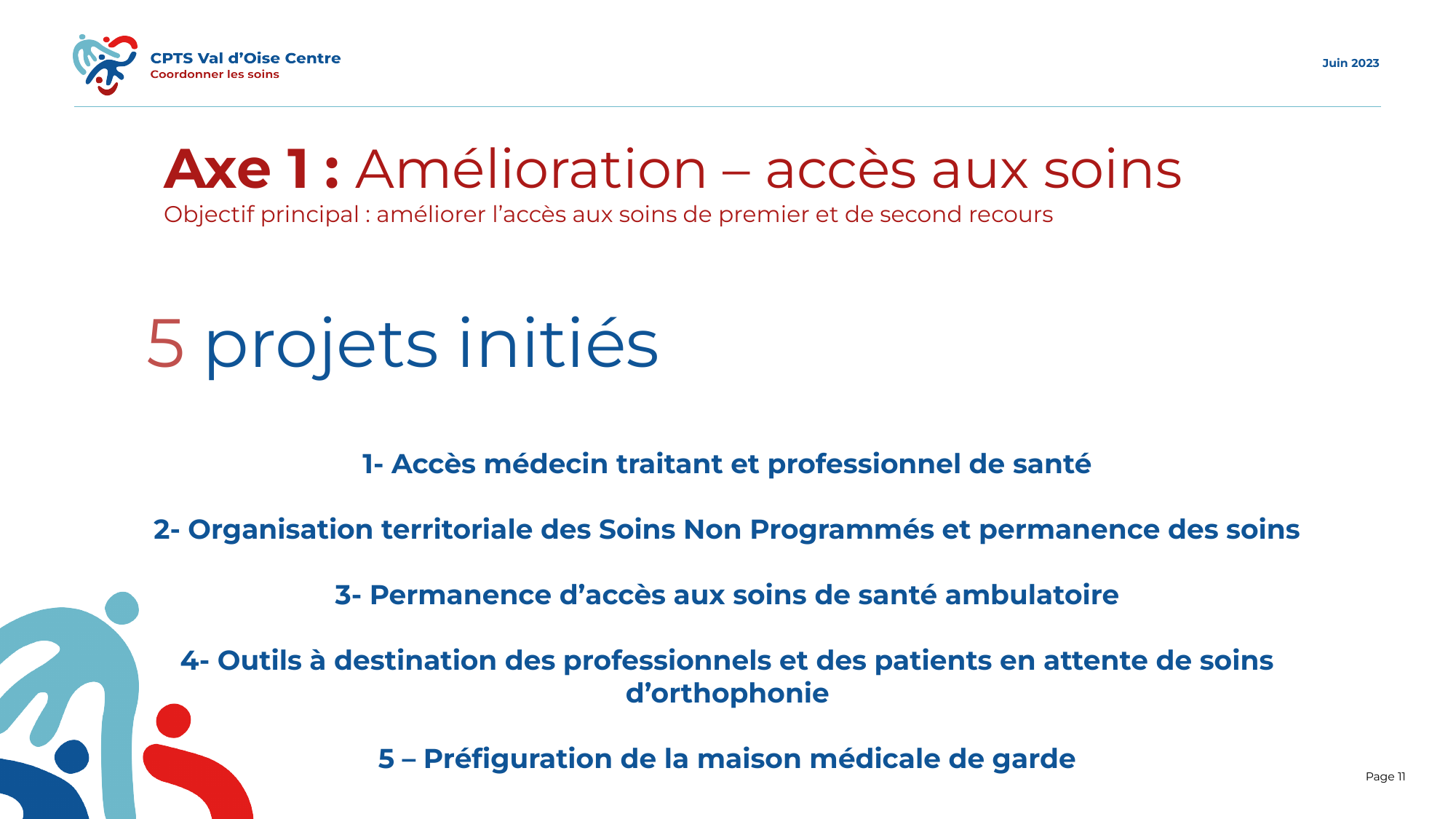

Axe 1 : Amélioration – accès aux soins
Objectif principal : améliorer l’accès aux soins de premier et de second recours

5 projets initiés

1- Accès médecin traitant et professionnel de santé

2- Organisation territoriale des Soins Non Programmés et permanence des soins

3- Permanence d’accès aux soins de santé ambulatoire

4- Outils à destination des professionnels et des patients en attente de soins d’orthophonie

5 – Préfiguration de la maison médicale de garde